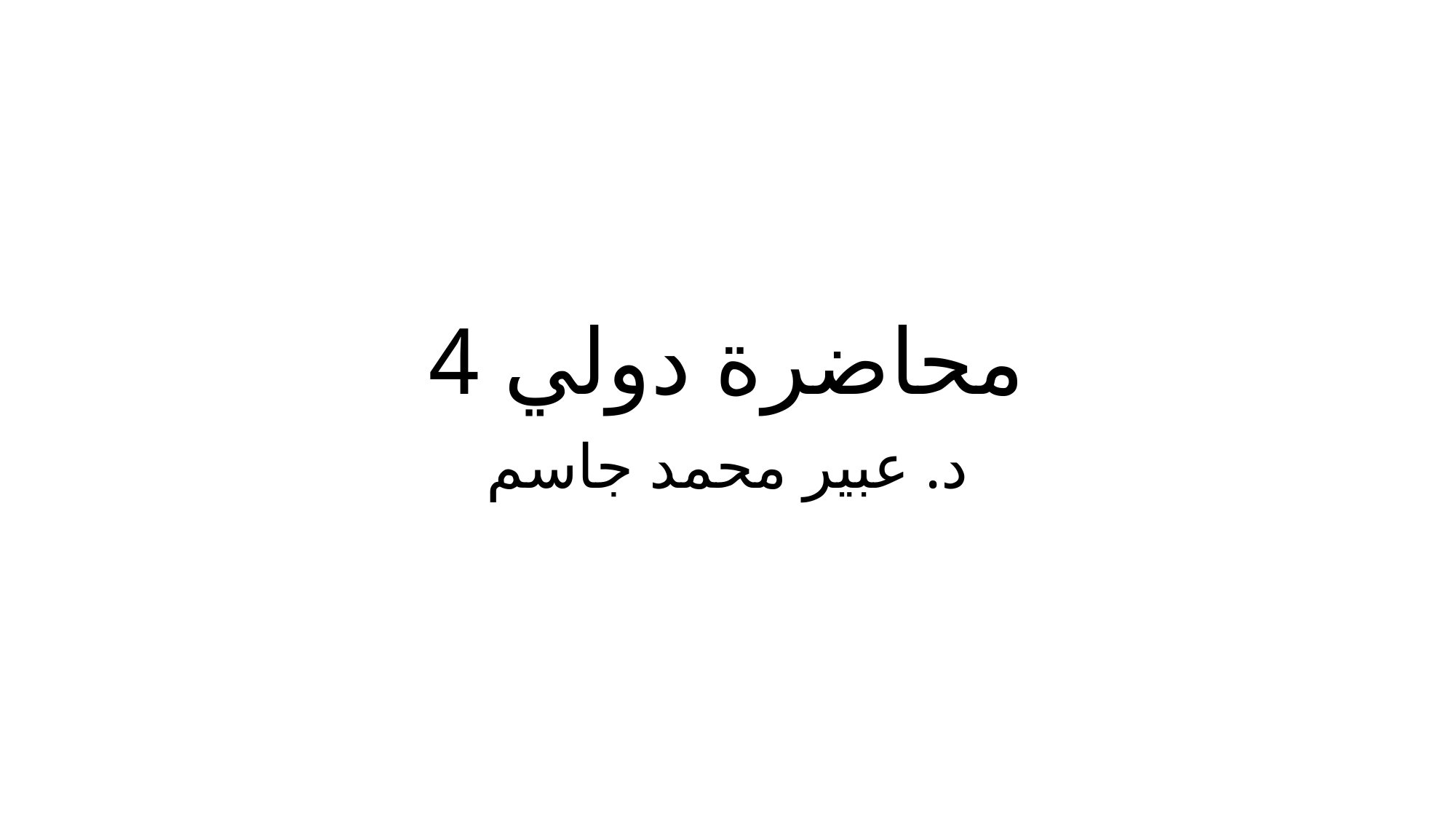

# محاضرة دولي 4
د. عبير محمد جاسم